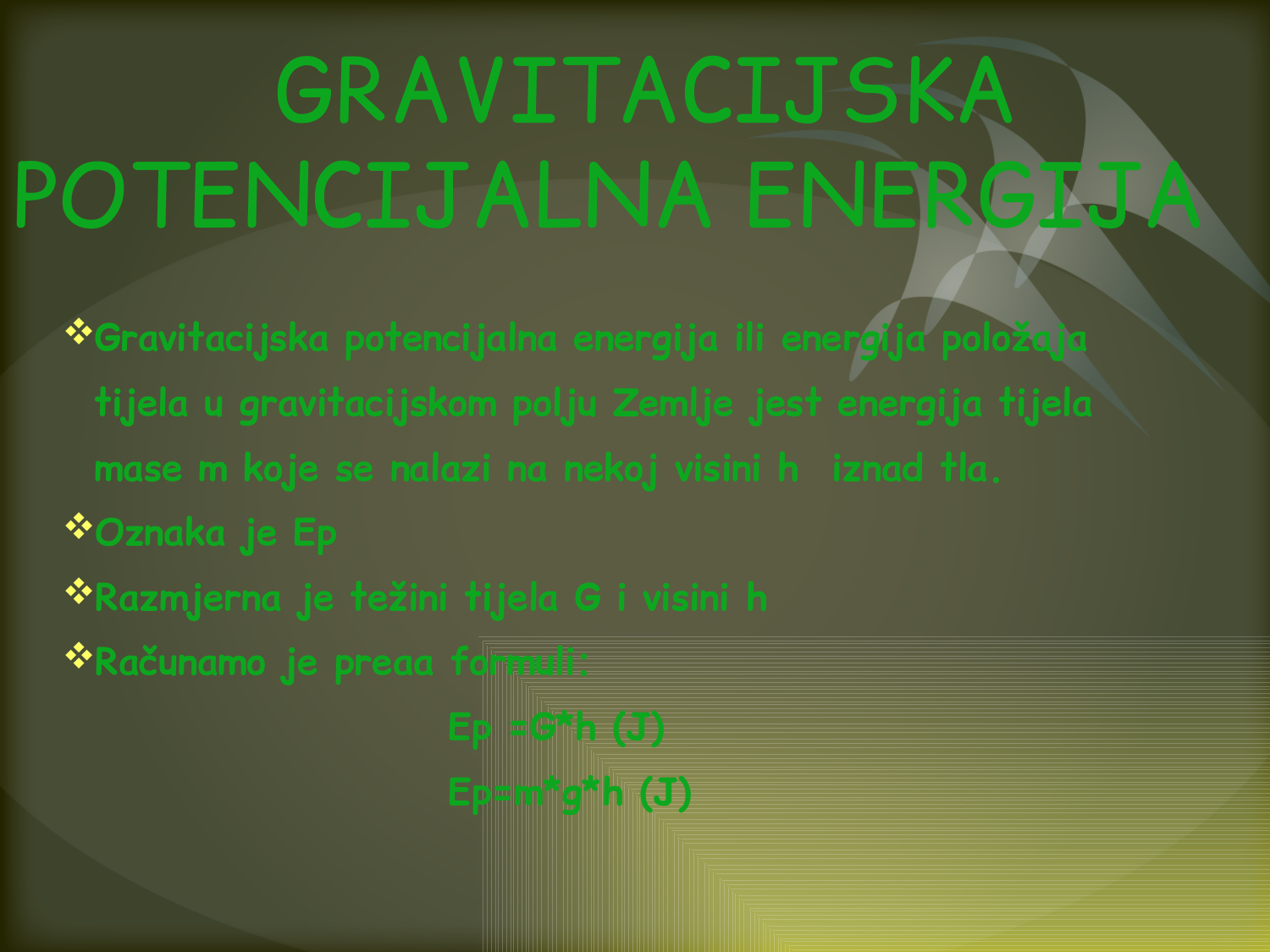

# GRAVITACIJSKA POTENCIJALNA ENERGIJA
Gravitacijska potencijalna energija ili energija položaja
  tijela u gravitacijskom polju Zemlje jest energija tijela
  mase m koje se nalazi na nekoj visini h  iznad tla.
Oznaka je Ep
Razmjerna je težini tijela G i visini h
Računamo je preaa formuli:
                        Ep =G*h (J)
                        Ep=m*g*h (J)